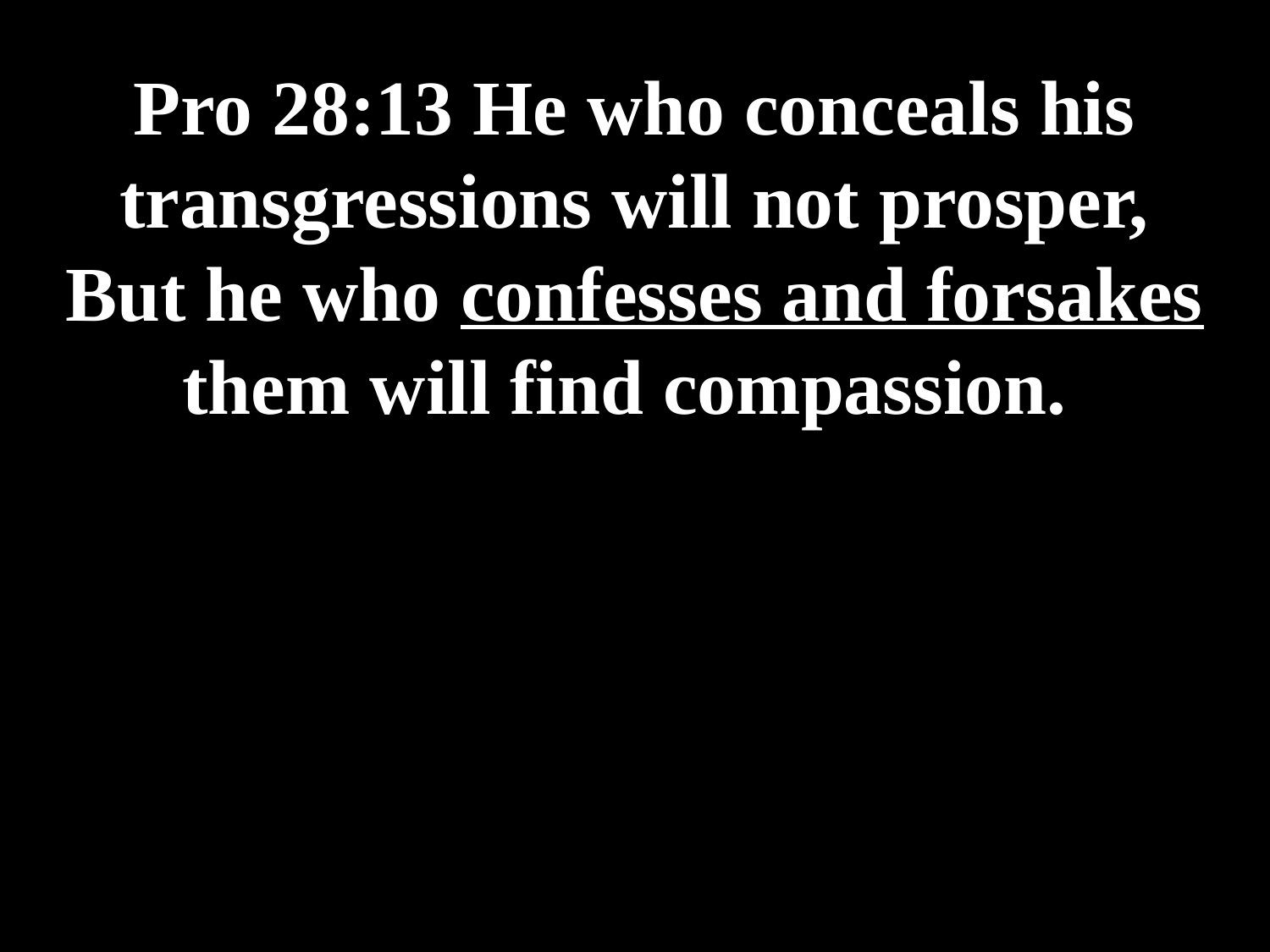

# Pro 28:13 He who conceals his transgressions will not prosper, But he who confesses and forsakes them will find compassion.